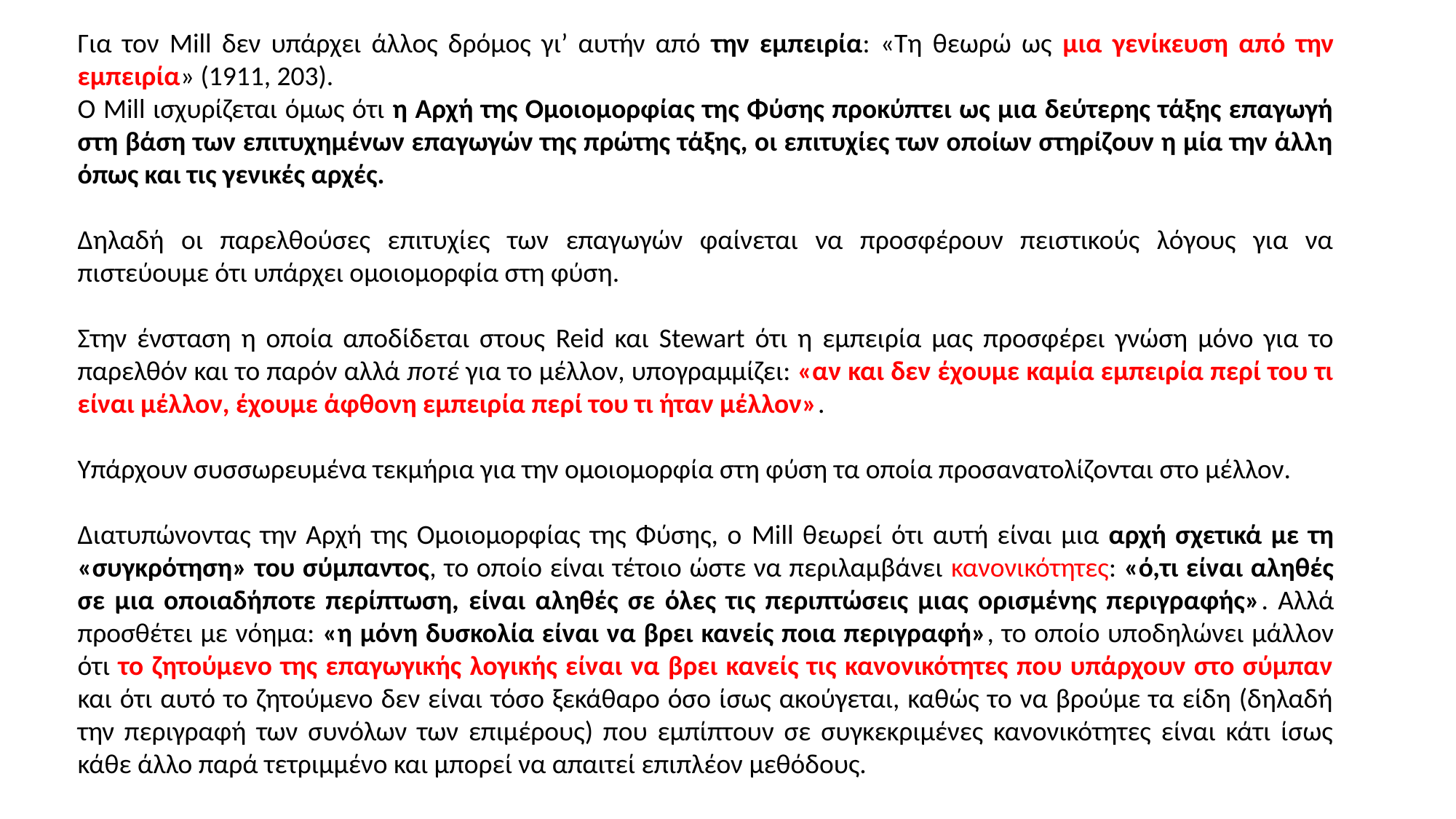

Για τον Mill δεν υπάρχει άλλος δρόμος γι’ αυτήν από την εμπειρία: «Τη θεωρώ ως μια γενίκευση από την εμπειρία» (1911, 203).
Ο Mill ισχυρίζεται όμως ότι η Αρχή της Ομοιομορφίας της Φύσης προκύπτει ως μια δεύτερης τάξης επαγωγή στη βάση των επιτυχημένων επαγωγών της πρώτης τάξης, οι επιτυχίες των οποίων στηρίζουν η μία την άλλη όπως και τις γενικές αρχές.

Δηλαδή οι παρελθούσες επιτυχίες των επαγωγών φαίνεται να προσφέρουν πειστικούς λόγους για να πιστεύουμε ότι υπάρχει ομοιομορφία στη φύση.

Στην ένσταση η οποία αποδίδεται στους Reid και Stewart ότι η εμπειρία μας προσφέρει γνώση μόνο για το παρελθόν και το παρόν αλλά ποτέ για το μέλλον, υπογραμμίζει: «αν και δεν έχουμε καμία εμπειρία περί του τι είναι μέλλον, έχουμε άφθονη εμπειρία περί του τι ήταν μέλλον».

Υπάρχουν συσσωρευμένα τεκμήρια για την ομοιομορφία στη φύση τα οποία προσανατολίζονται στο μέλλον.

Διατυπώνοντας την Αρχή της Ομοιομορφίας της Φύσης, ο Mill θεωρεί ότι αυτή είναι μια αρχή σχετικά με τη «συγκρότηση» του σύμπαντος, το οποίο είναι τέτοιο ώστε να περιλαμβάνει κανονικότητες: «ό,τι είναι αληθές σε μια οποιαδήποτε περίπτωση, είναι αληθές σε όλες τις περιπτώσεις μιας ορισμένης περιγραφής». Αλλά προσθέτει με νόημα: «η μόνη δυσκολία είναι να βρει κανείς ποια περιγραφή», το οποίο υποδηλώνει μάλλον ότι το ζητούμενο της επαγωγικής λογικής είναι να βρει κανείς τις κανονικότητες που υπάρχουν στο σύμπαν και ότι αυτό το ζητούμενο δεν είναι τόσο ξεκάθαρο όσο ίσως ακούγεται, καθώς το να βρούμε τα είδη (δηλαδή την περιγραφή των συνόλων των επιμέρους) που εμπίπτουν σε συγκεκριμένες κανονικότητες είναι κάτι ίσως κάθε άλλο παρά τετριμμένο και μπορεί να απαιτεί επιπλέον μεθόδους.